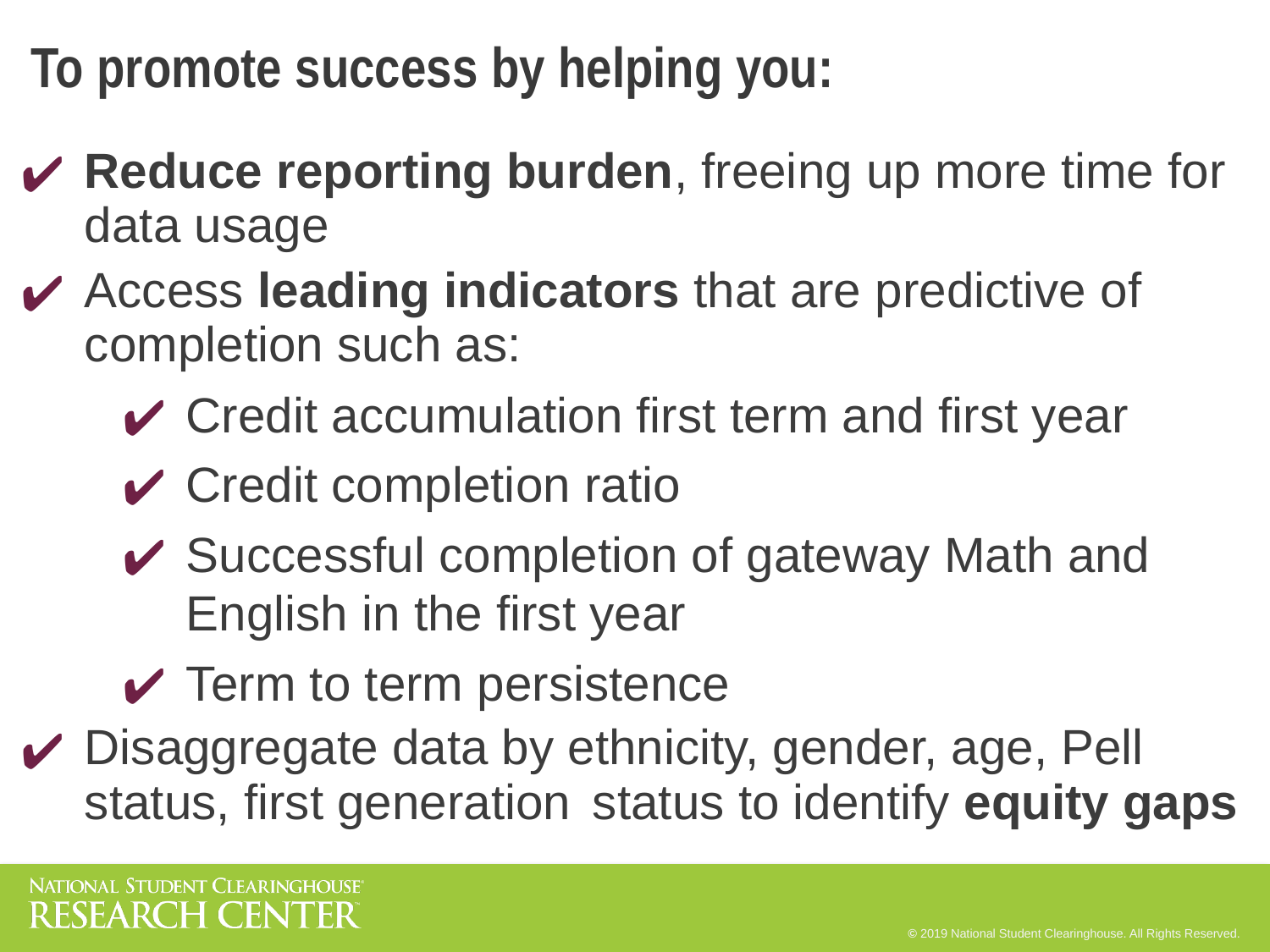

To promote success by helping you:
Reduce reporting burden, freeing up more time for data usage
Access leading indicators that are predictive of completion such as:
Credit accumulation first term and first year
Credit completion ratio
Successful completion of gateway Math and English in the first year
Term to term persistence
Disaggregate data by ethnicity, gender, age, Pell status, first generation 	status to identify equity gaps